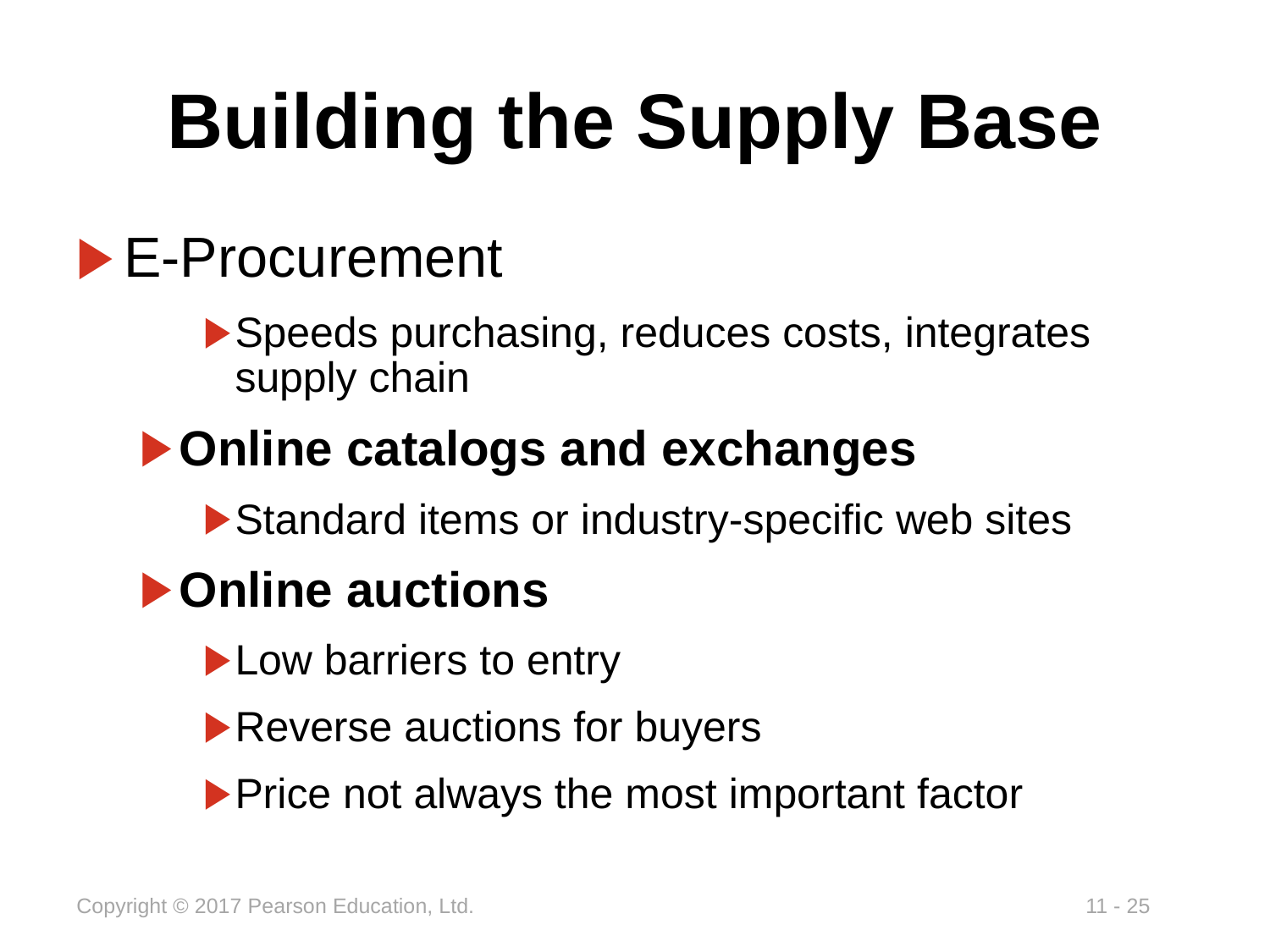

# Building the Supply Base
E-Procurement
Speeds purchasing, reduces costs, integrates supply chain
Online catalogs and exchanges
Standard items or industry-specific web sites
Online auctions
Low barriers to entry
Reverse auctions for buyers
Price not always the most important factor